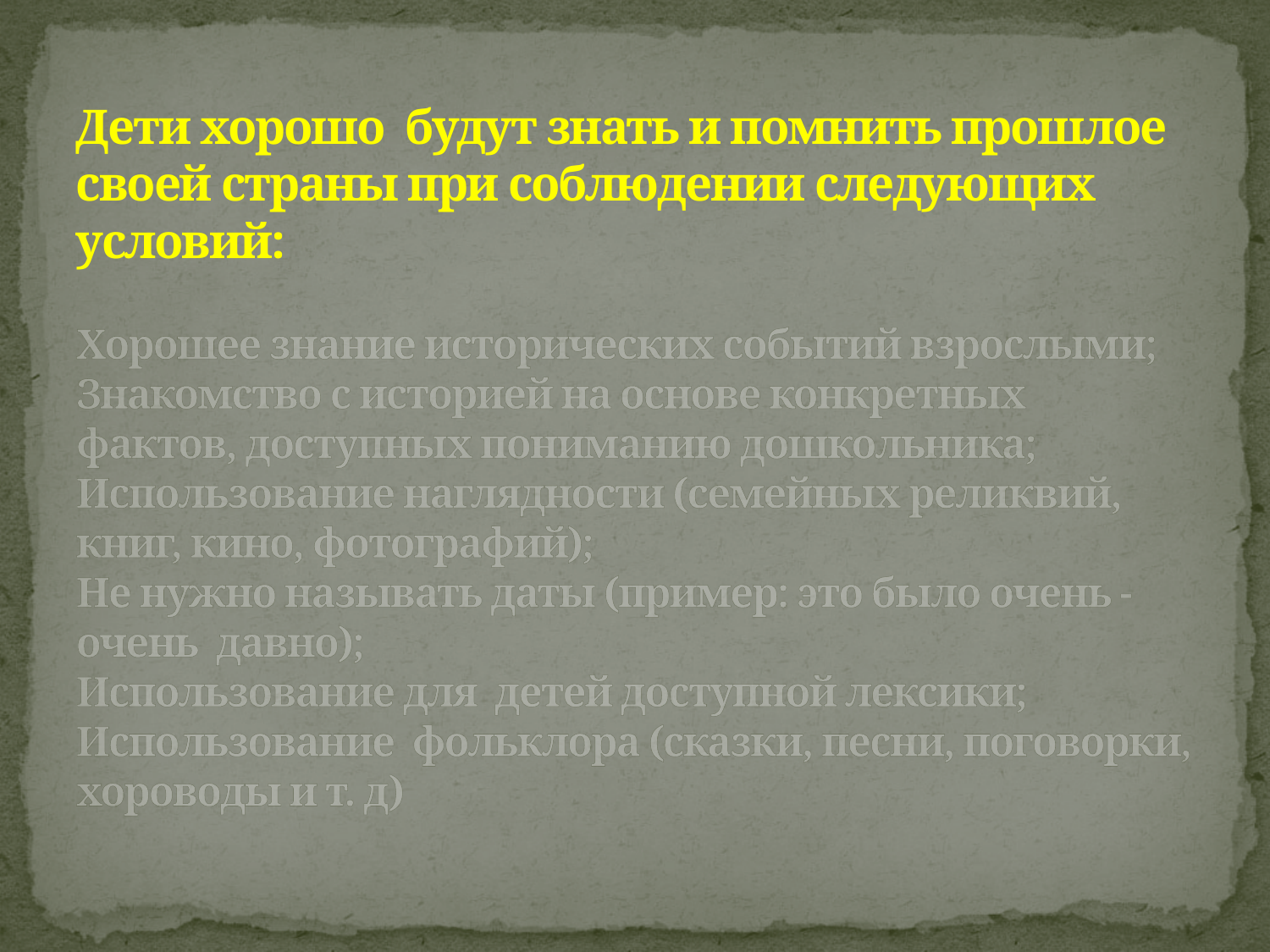

# Дети хорошо  будут знать и помнить прошлое своей страны при соблюдении следующих условий: Хорошее знание исторических событий взрослыми; Знакомство с историей на основе конкретных фактов, доступных пониманию дошкольника; Использование наглядности (семейных реликвий, книг, кино, фотографий); Не нужно называть даты (пример: это было очень -очень  давно); Использование для  детей доступной лексики; Использование  фольклора (сказки, песни, поговорки, хороводы и т. д)